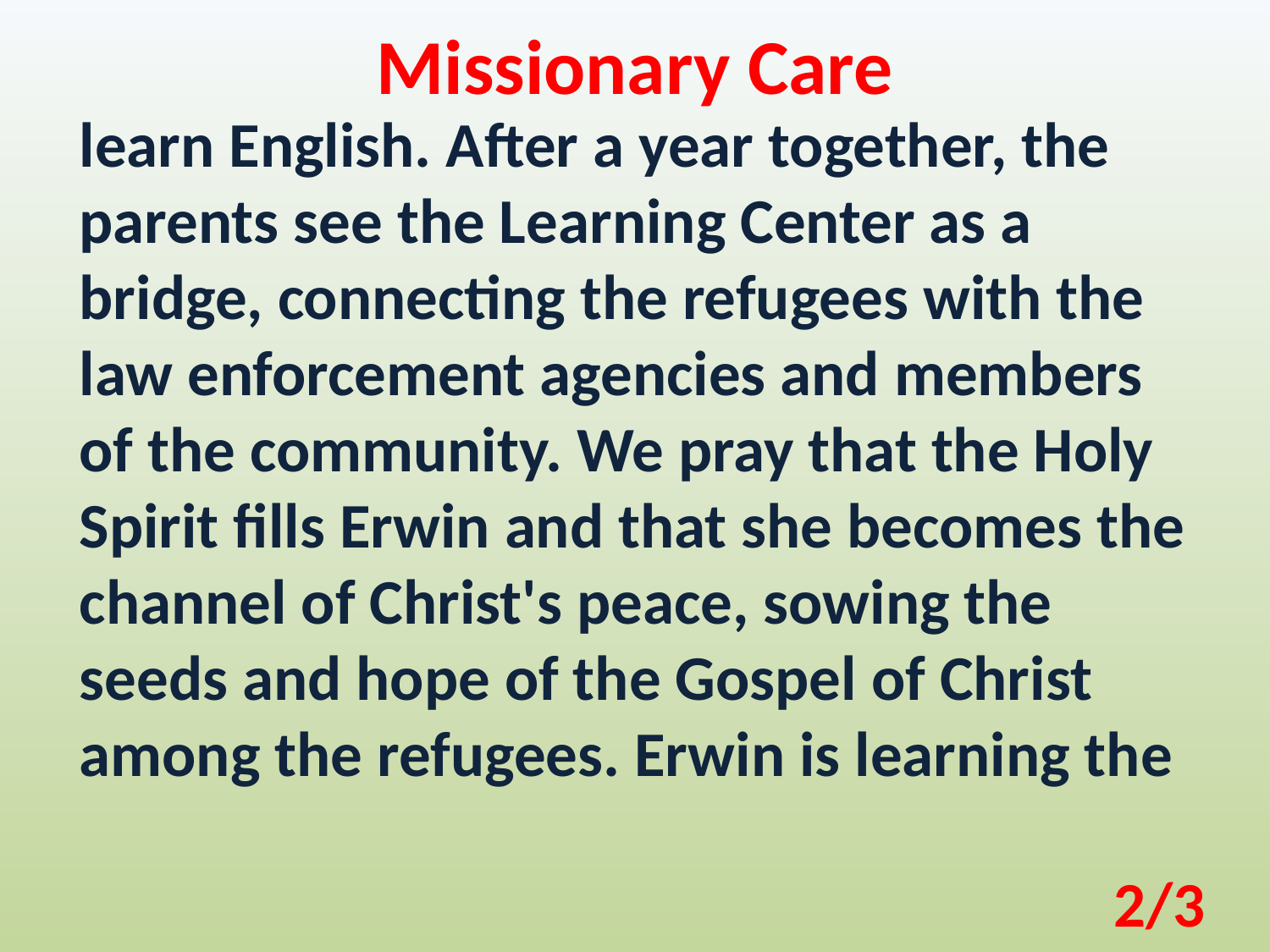

Missionary Care
learn English. After a year together, the parents see the Learning Center as a bridge, connecting the refugees with the law enforcement agencies and members of the community. We pray that the Holy Spirit fills Erwin and that she becomes the channel of Christ's peace, sowing the seeds and hope of the Gospel of Christ among the refugees. Erwin is learning the
2/3